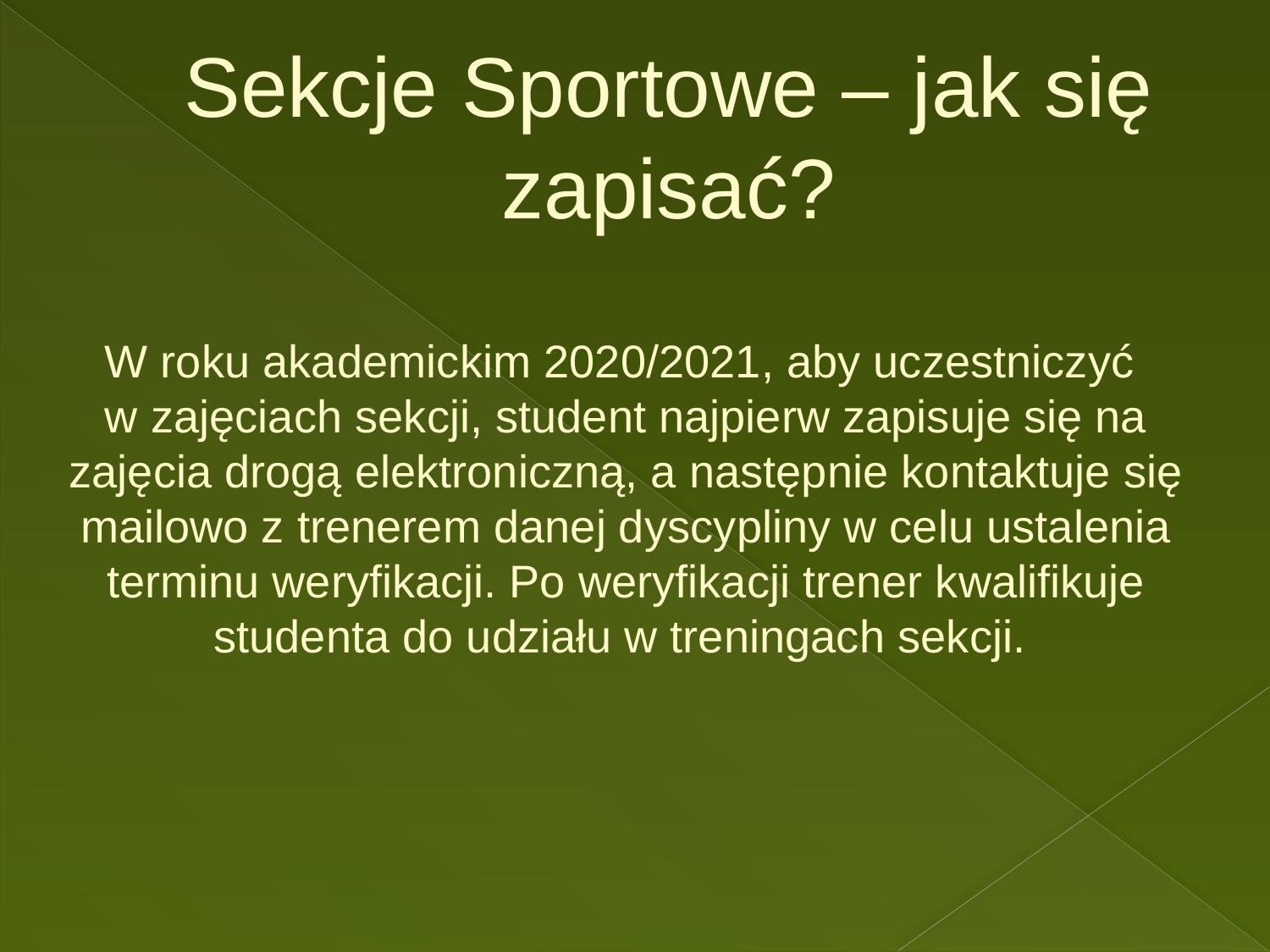

# Sekcje Sportowe – jak się zapisać?
W roku akademickim 2020/2021, aby uczestniczyć
w zajęciach sekcji, student najpierw zapisuje się na zajęcia drogą elektroniczną, a następnie kontaktuje się mailowo z trenerem danej dyscypliny w celu ustalenia terminu weryfikacji. Po weryfikacji trener kwalifikuje studenta do udziału w treningach sekcji.